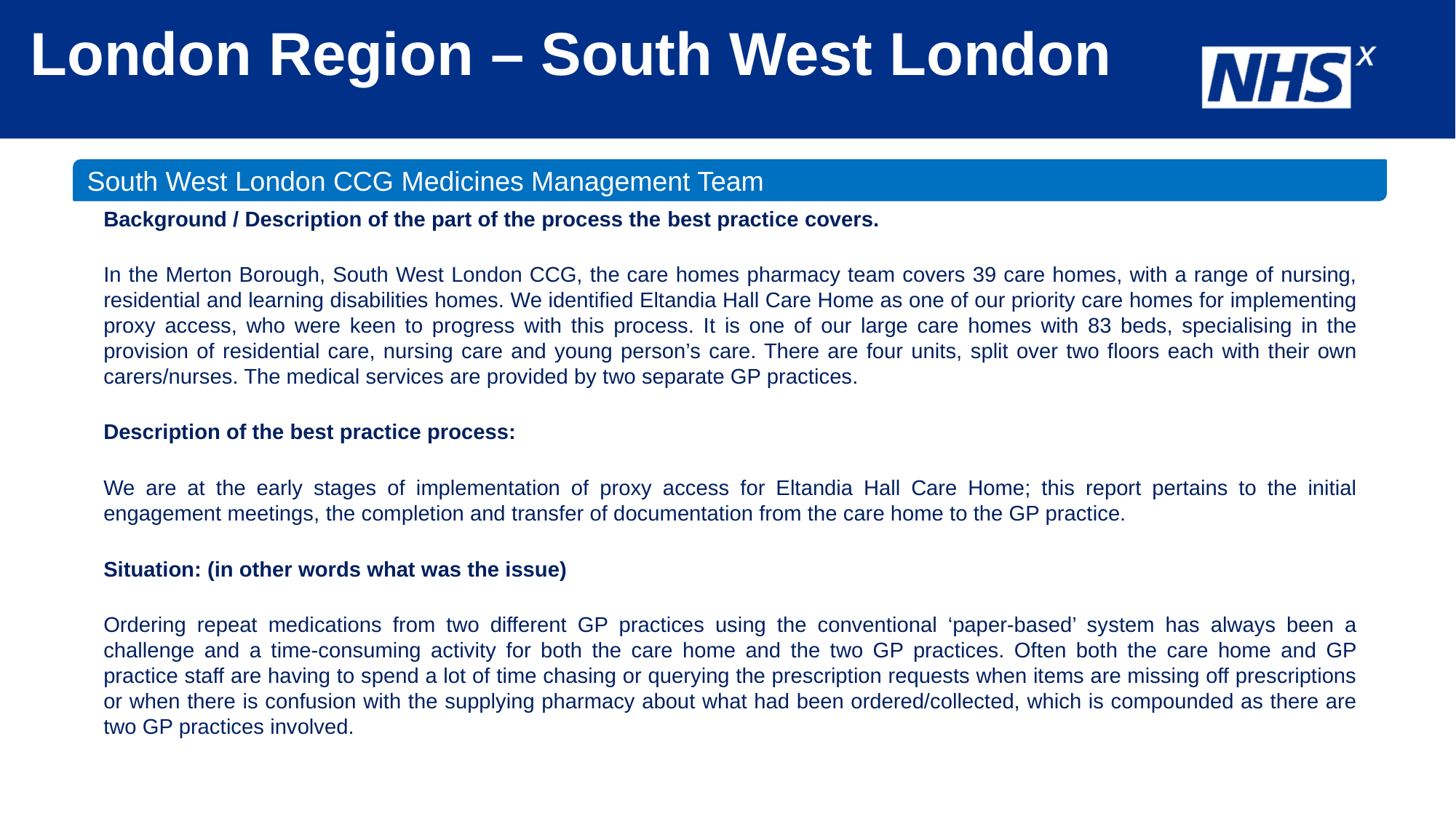

# London Region – South West London
South West London CCG Medicines Management Team
Background / Description of the part of the process the best practice covers.
In the Merton Borough, South West London CCG, the care homes pharmacy team covers 39 care homes, with a range of nursing, residential and learning disabilities homes. We identified Eltandia Hall Care Home as one of our priority care homes for implementing proxy access, who were keen to progress with this process. It is one of our large care homes with 83 beds, specialising in the provision of residential care, nursing care and young person’s care. There are four units, split over two floors each with their own carers/nurses. The medical services are provided by two separate GP practices.
Description of the best practice process:
We are at the early stages of implementation of proxy access for Eltandia Hall Care Home; this report pertains to the initial engagement meetings, the completion and transfer of documentation from the care home to the GP practice.
Situation: (in other words what was the issue)
Ordering repeat medications from two different GP practices using the conventional ‘paper-based’ system has always been a challenge and a time-consuming activity for both the care home and the two GP practices. Often both the care home and GP practice staff are having to spend a lot of time chasing or querying the prescription requests when items are missing off prescriptions or when there is confusion with the supplying pharmacy about what had been ordered/collected, which is compounded as there are two GP practices involved.